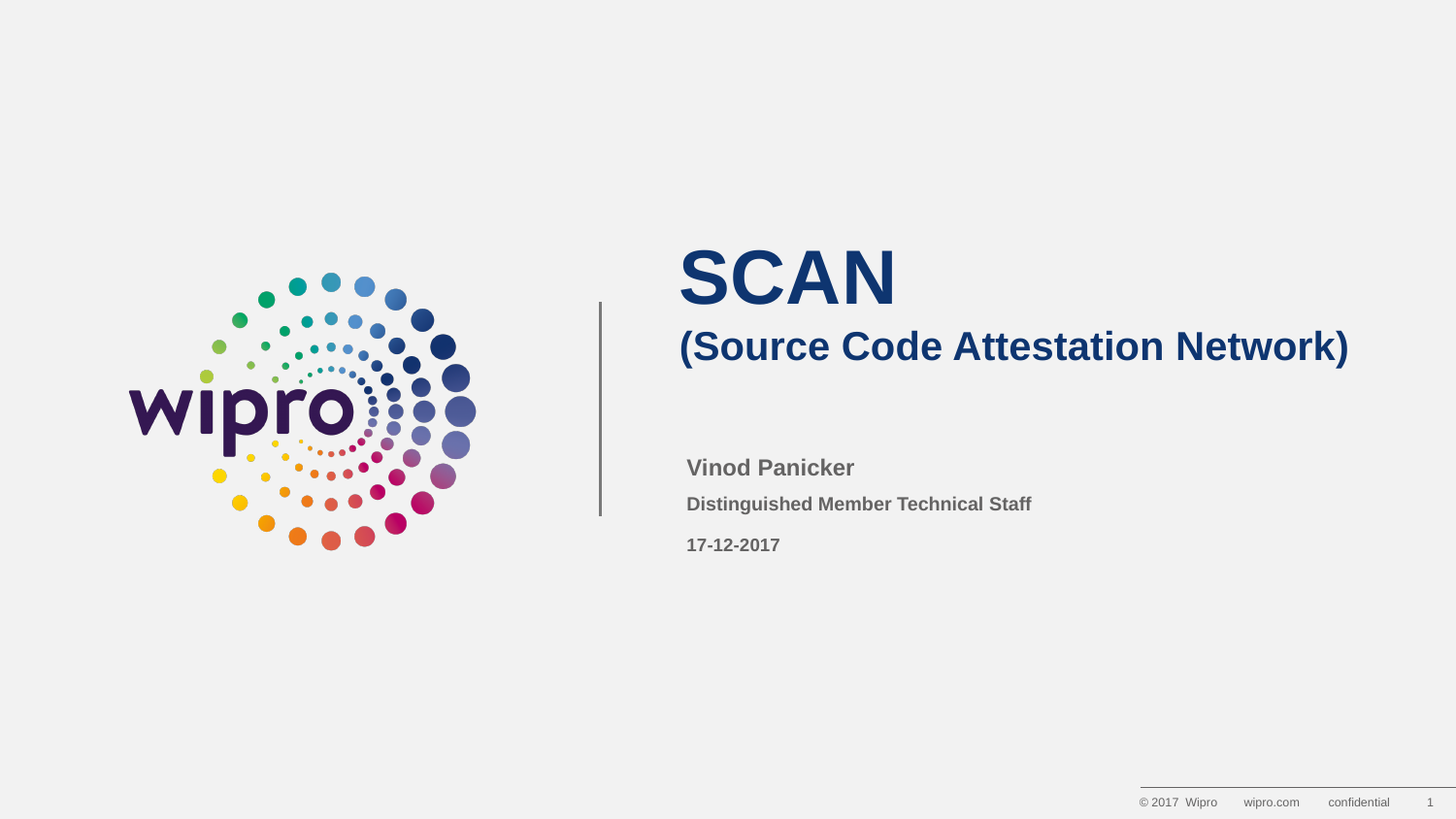

# SCAN (Source Code Attestation Network)
Vinod Panicker
Distinguished Member Technical Staff
17-12-2017